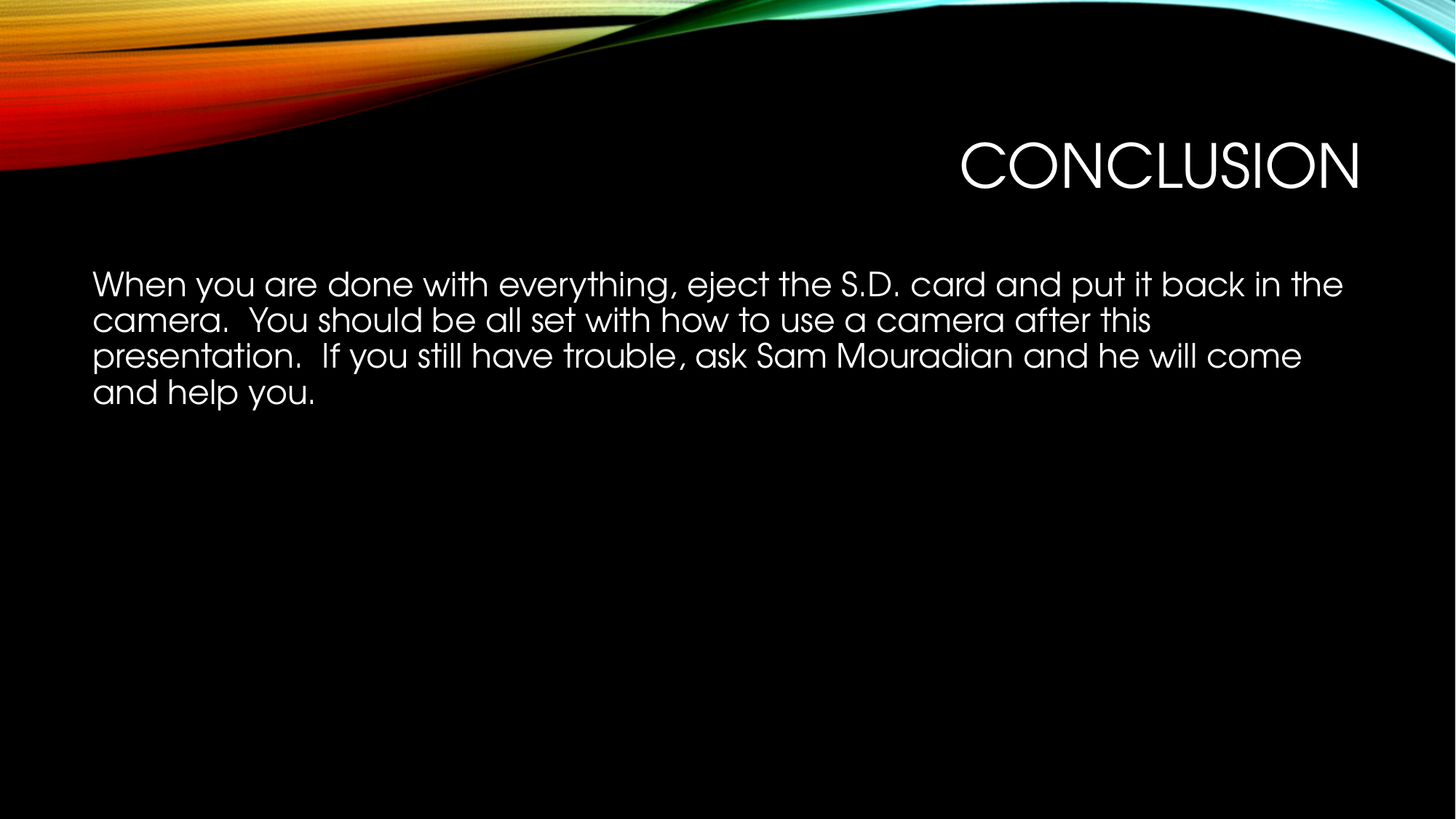

# Conclusion
When you are done with everything, eject the S.D. card and put it back in the camera.  You should be all set with how to use a camera after this presentation.  If you still have trouble, ask Sam Mouradian and he will come and help you.